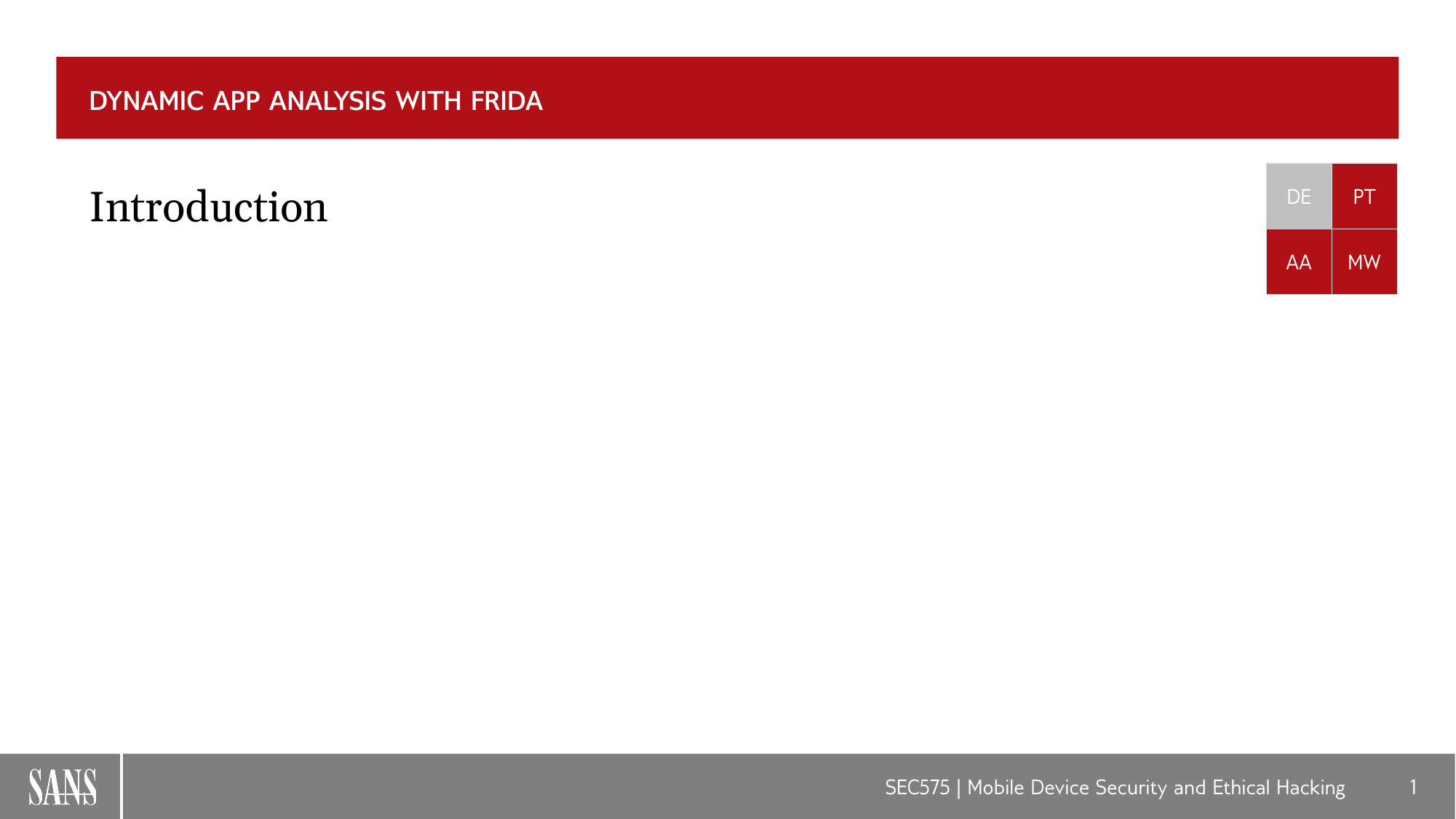

# Dynamic App Analysis with Frida
DE
PT
Introduction
AA
MW